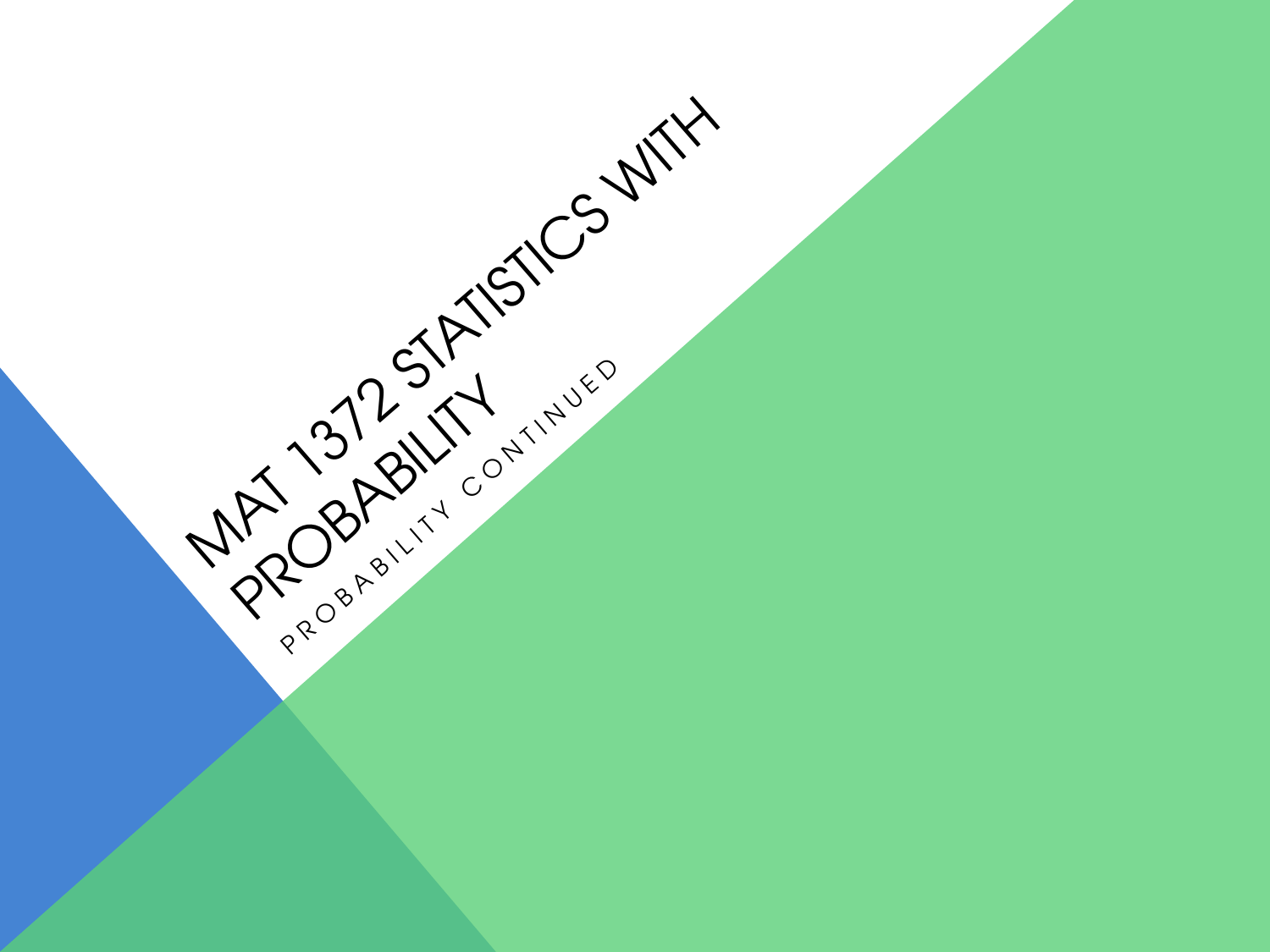

MAT 1372 statistics with probability
Probability continued